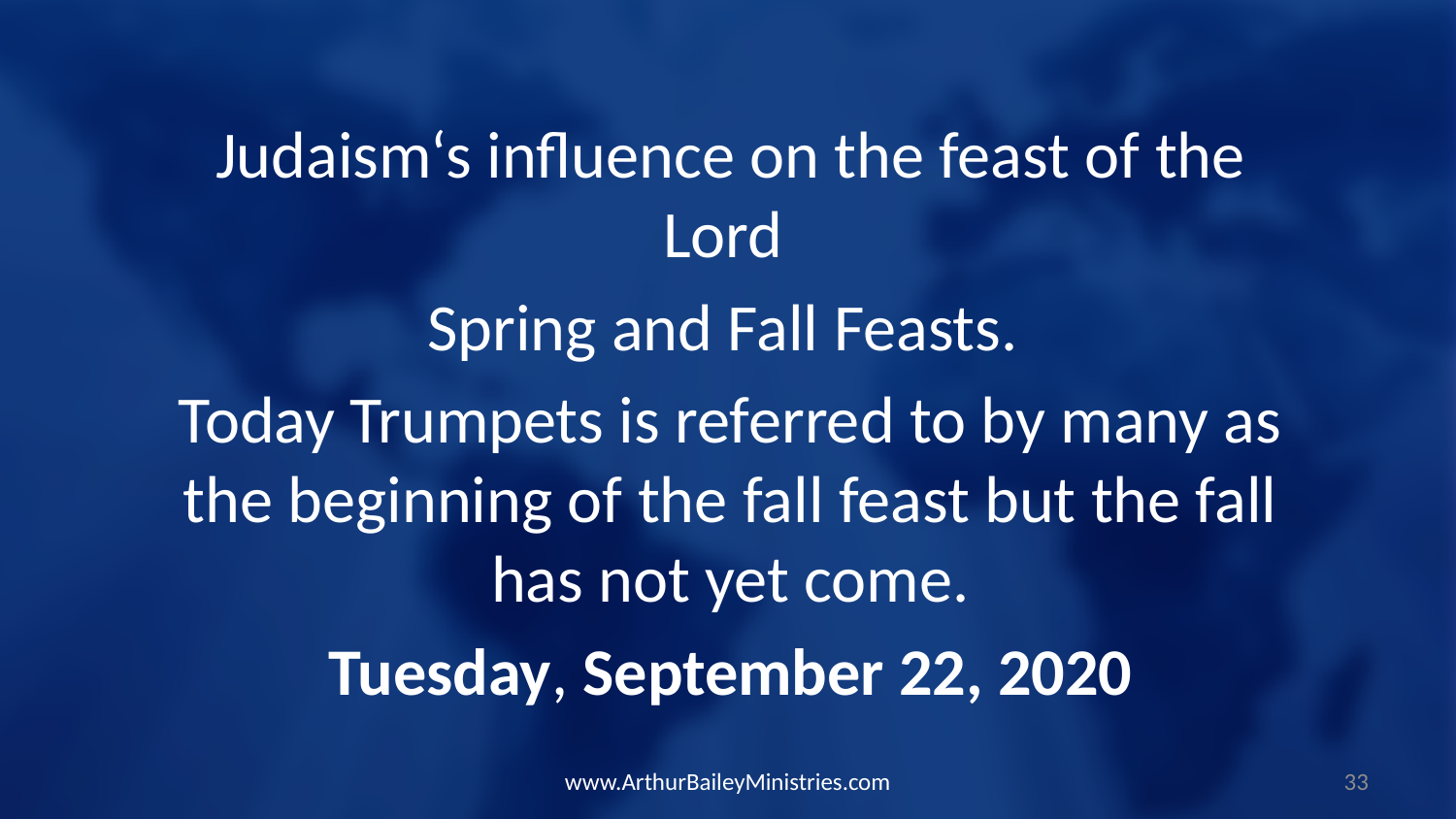

Judaism‘s influence on the feast of the Lord
Spring and Fall Feasts.
Today Trumpets is referred to by many as the beginning of the fall feast but the fall has not yet come.
Tuesday, September 22, 2020

www.ArthurBaileyMinistries.com
33